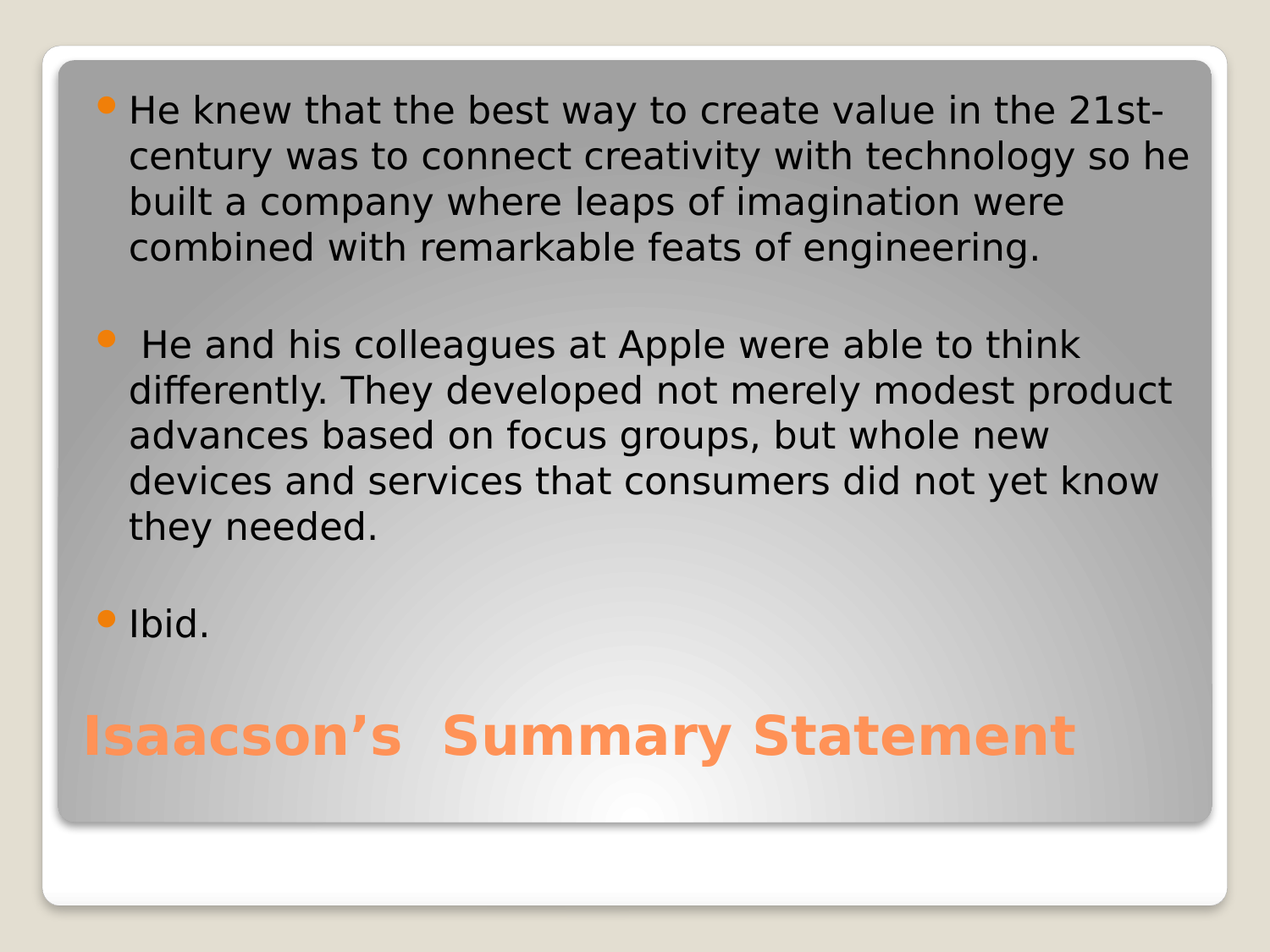

He knew that the best way to create value in the 21st-century was to connect creativity with technology so he built a company where leaps of imagination were combined with remarkable feats of engineering.

 He and his colleagues at Apple were able to think differently. They developed not merely modest product advances based on focus groups, but whole new devices and services that consumers did not yet know they needed.

Ibid.

# Isaacson’s  Summary Statement